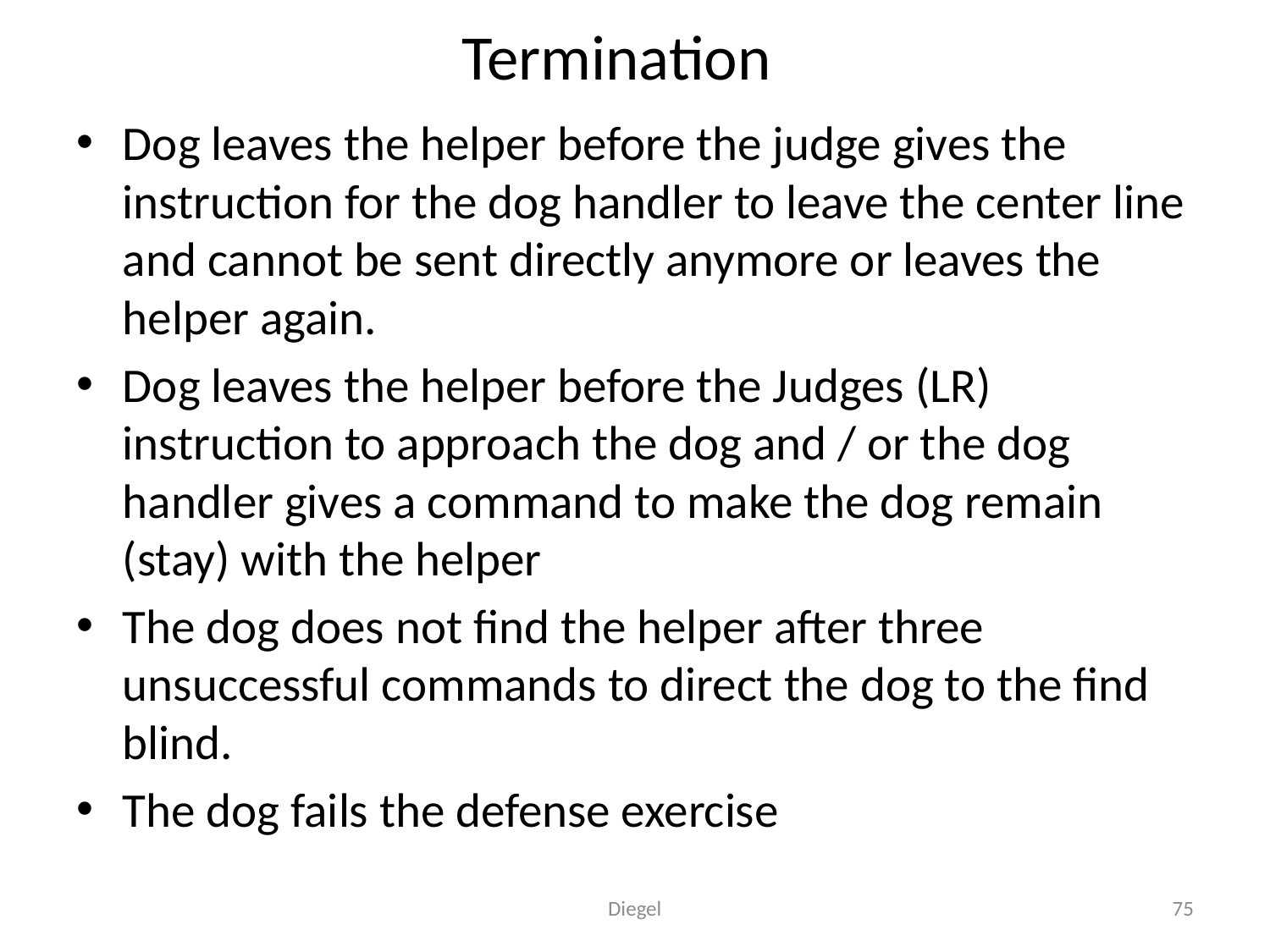

# Termination
Dog leaves the helper before the judge gives the instruction for the dog handler to leave the center line and cannot be sent directly anymore or leaves the helper again.
Dog leaves the helper before the Judges (LR) instruction to approach the dog and / or the dog handler gives a command to make the dog remain (stay) with the helper
The dog does not find the helper after three unsuccessful commands to direct the dog to the find blind.
The dog fails the defense exercise

Diegel
75